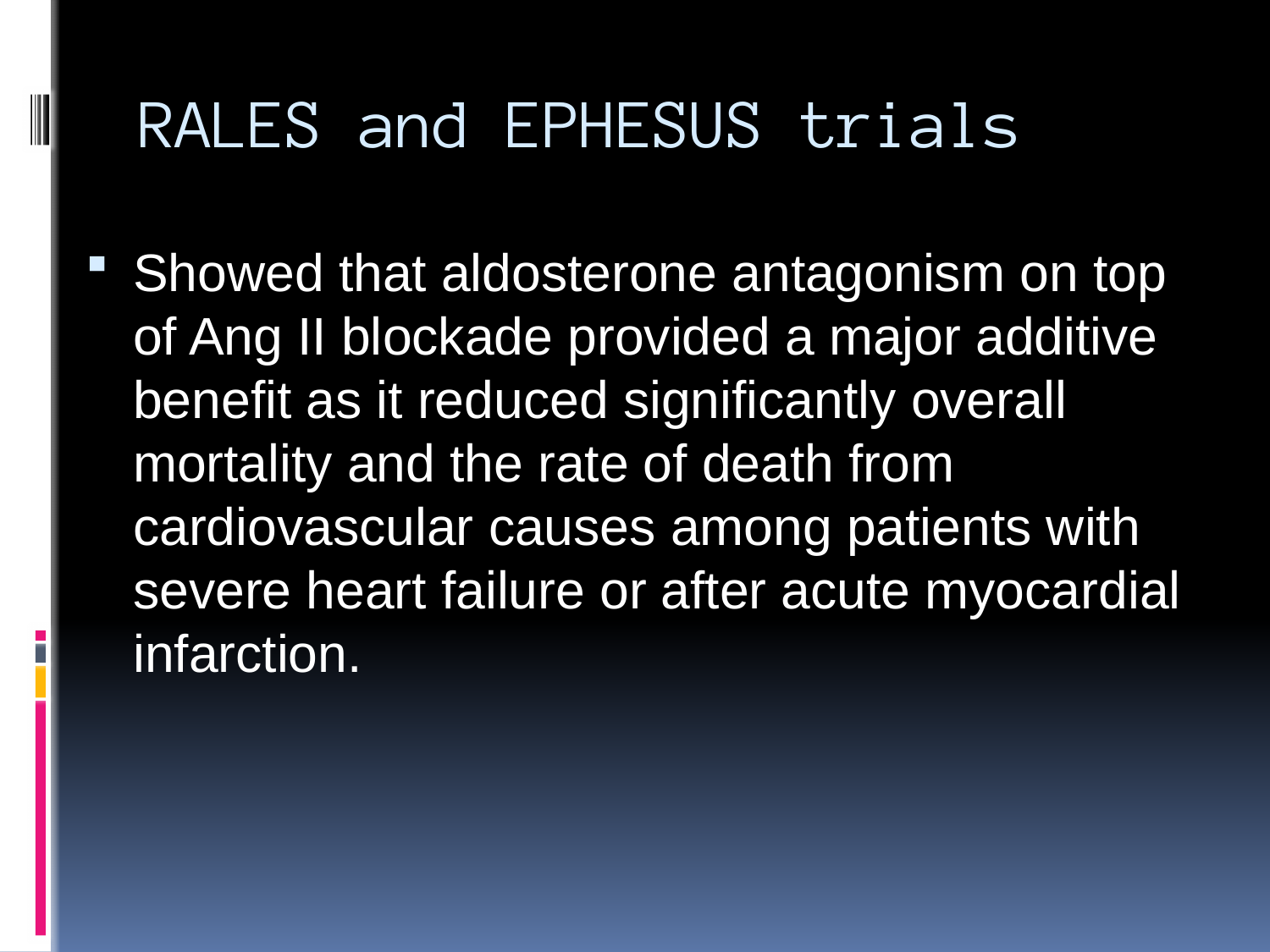

# RALES and EPHESUS trials
Showed that aldosterone antagonism on top of Ang II blockade provided a major additive benefit as it reduced significantly overall mortality and the rate of death from cardiovascular causes among patients with severe heart failure or after acute myocardial infarction.